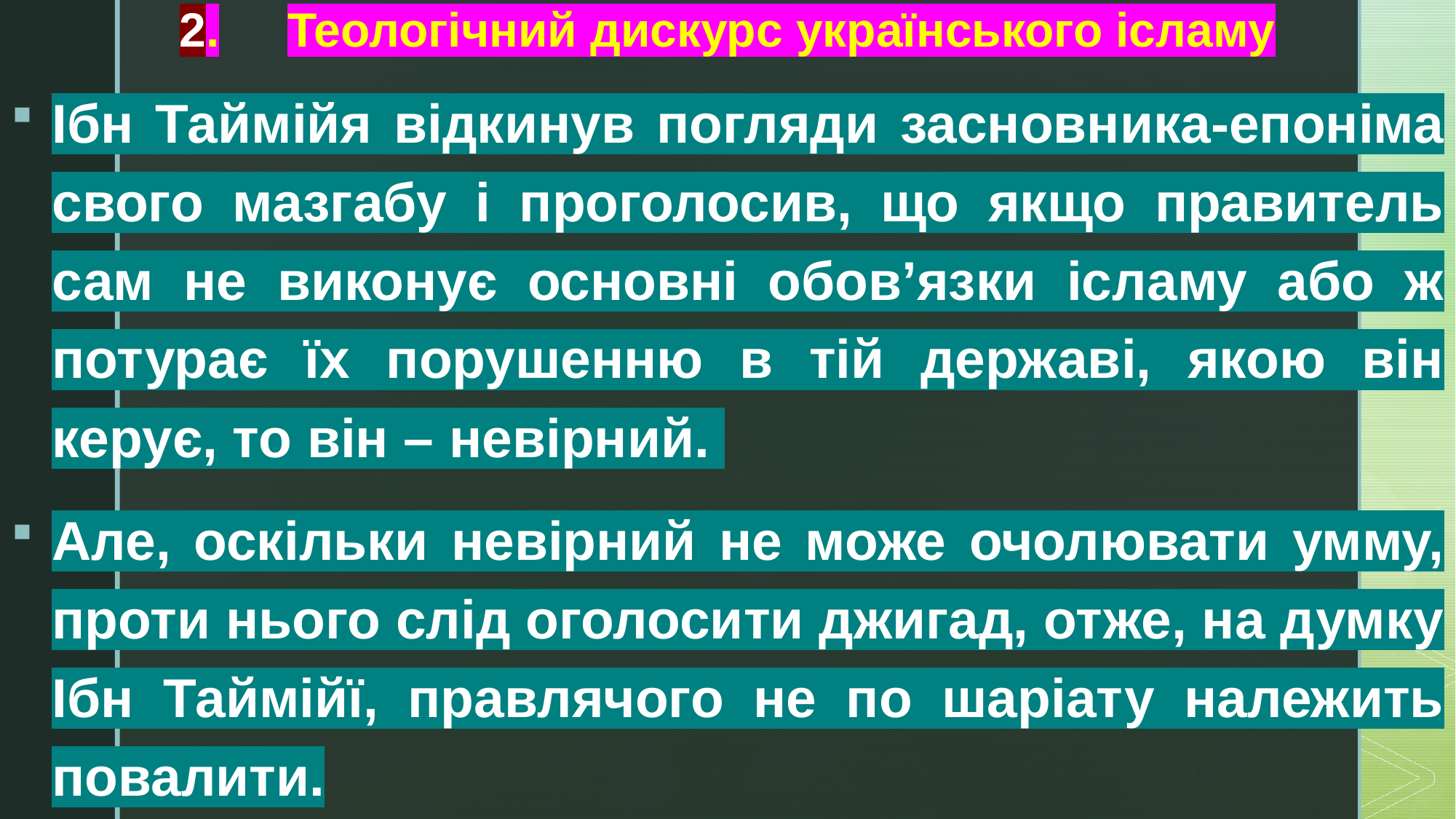

# 2.	Теологічний дискурс українського ісламу
Ібн Таймійя відкинув погляди засновника-епоніма свого мазгабу і проголосив, що якщо правитель сам не виконує основні обов’язки ісламу або ж потурає їх порушенню в тій державі, якою він керує, то він – невірний.
Але, оскільки невірний не може очолювати умму, проти нього слід оголосити джигад, отже, на думку Ібн Таймійї, правлячого не по шаріату належить повалити.